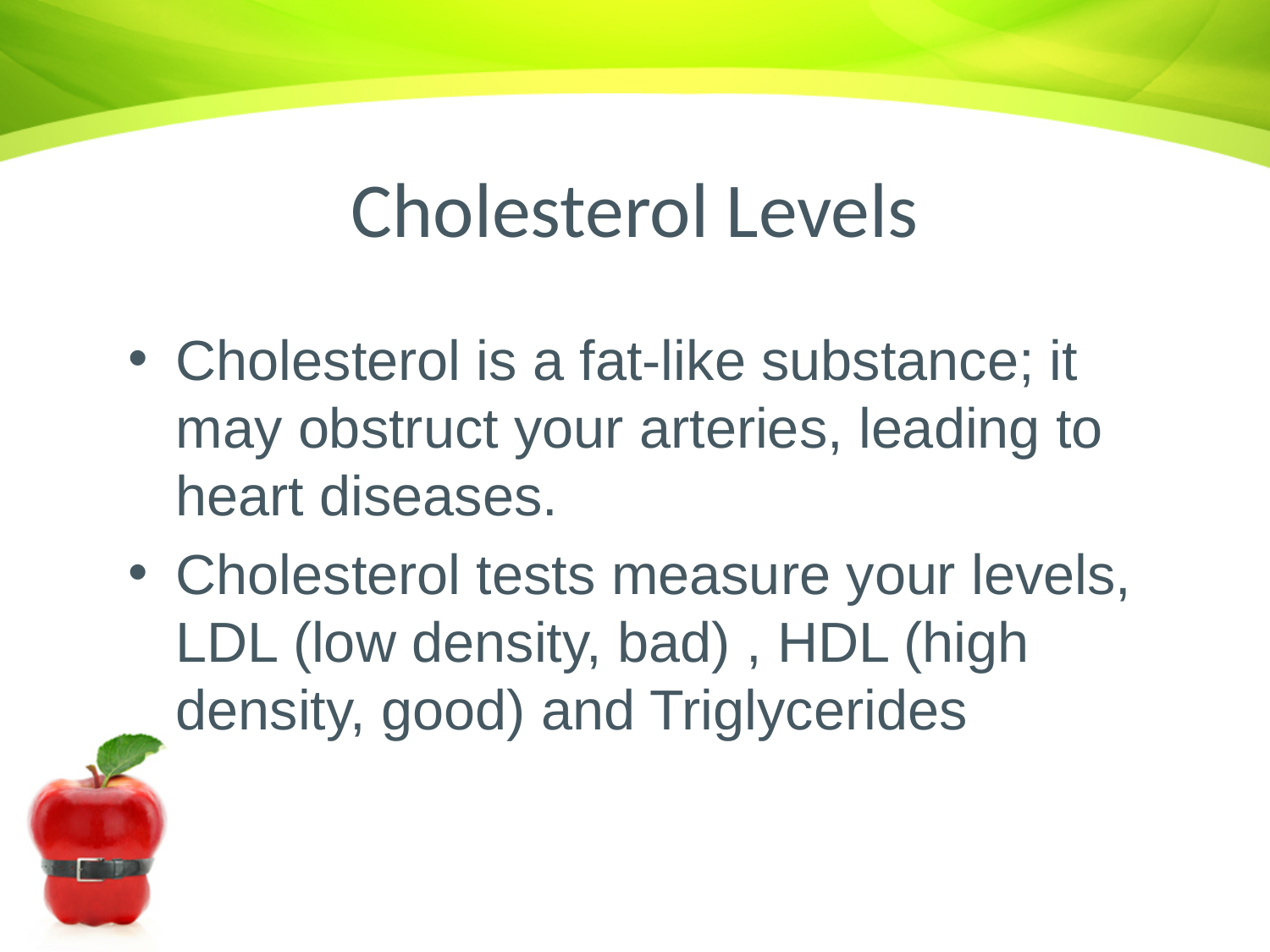

# Cholesterol Levels
Cholesterol is a fat-like substance; it may obstruct your arteries, leading to heart diseases.
Cholesterol tests measure your levels, LDL (low density, bad) , HDL (high density, good) and Triglycerides